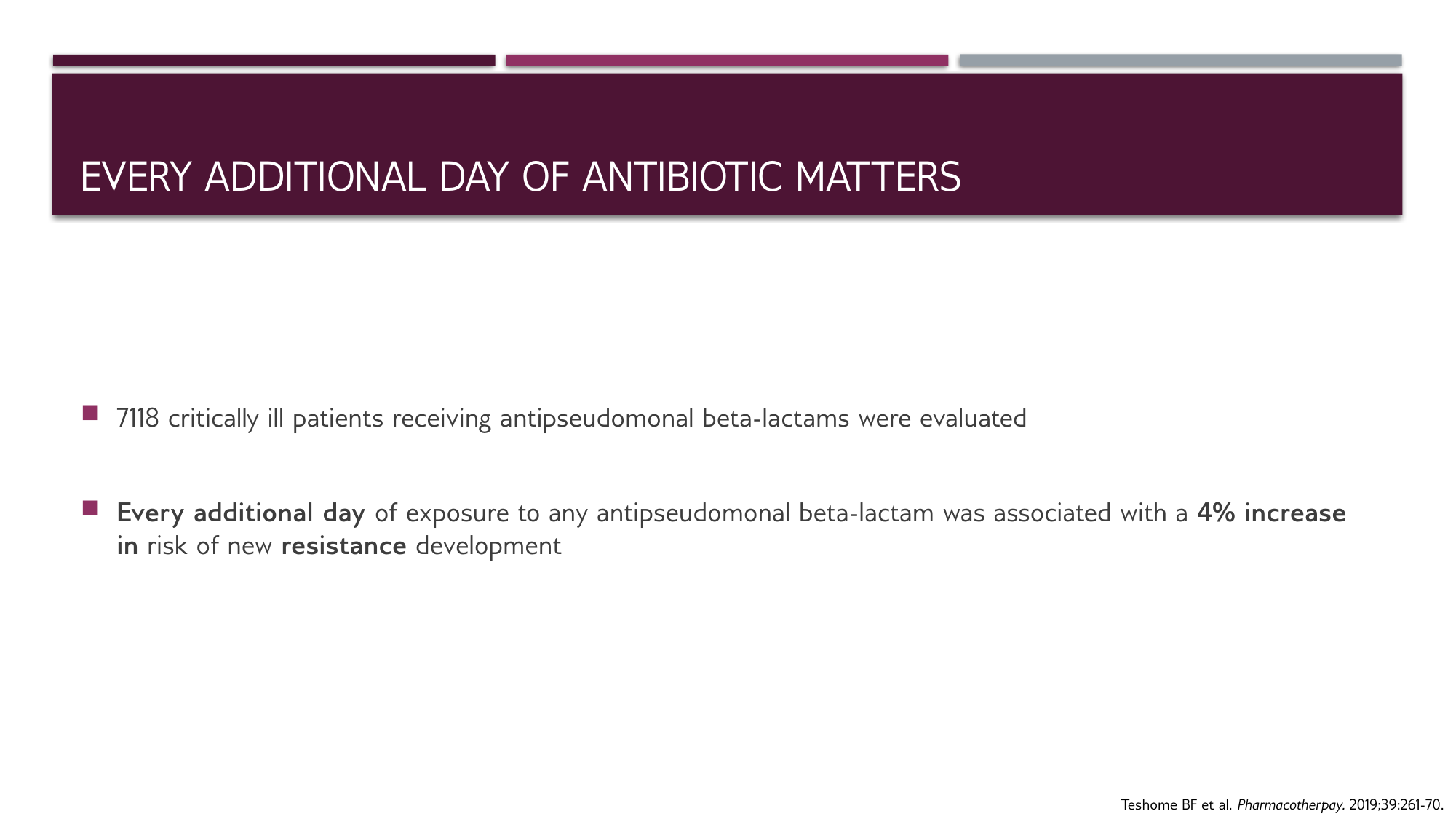

# Every Additional Day of Antibiotic Matters
7118 critically ill patients receiving antipseudomonal beta-lactams were evaluated

Every additional day of exposure to any antipseudomonal beta-lactam was associated with a 4% increase in risk of new resistance development
Teshome BF et al. Pharmacotherpay. 2019;39:261-70.